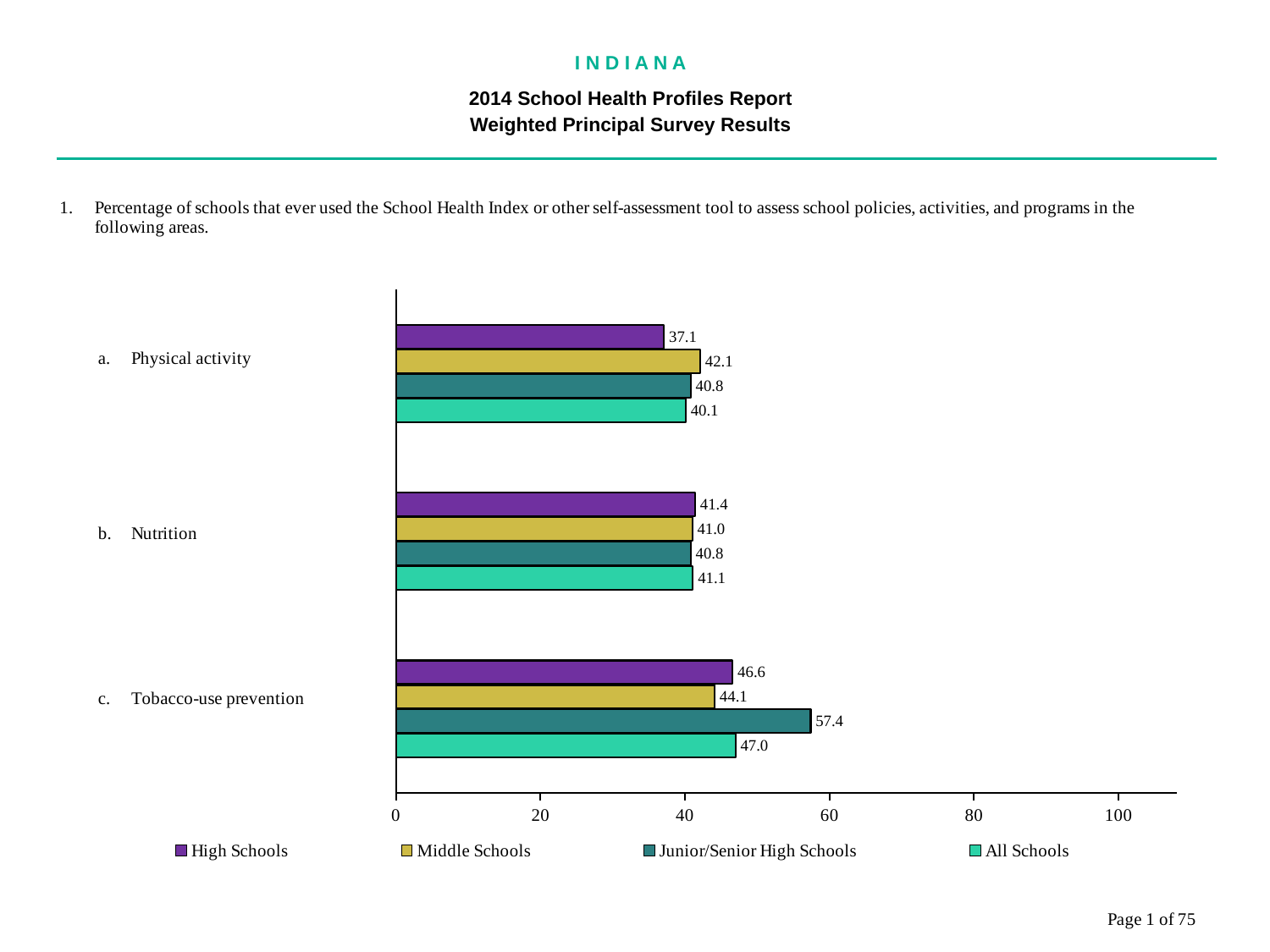

I N D I A N A
2014 School Health Profiles Report
Weighted Principal Survey Results

### Chart

| Category | All Schools | Junior/Senior High Schools | Middle Schools | High Schools |
|---|---|---|---|---|
| Tobacco-use prevention | 47.0 | 57.4 | 44.1 | 46.6 |
| Nutrition | 41.1 | 40.8 | 41.0 | 41.4 |
| Physical activity | 40.1 | 40.8 | 42.1 | 37.1 |